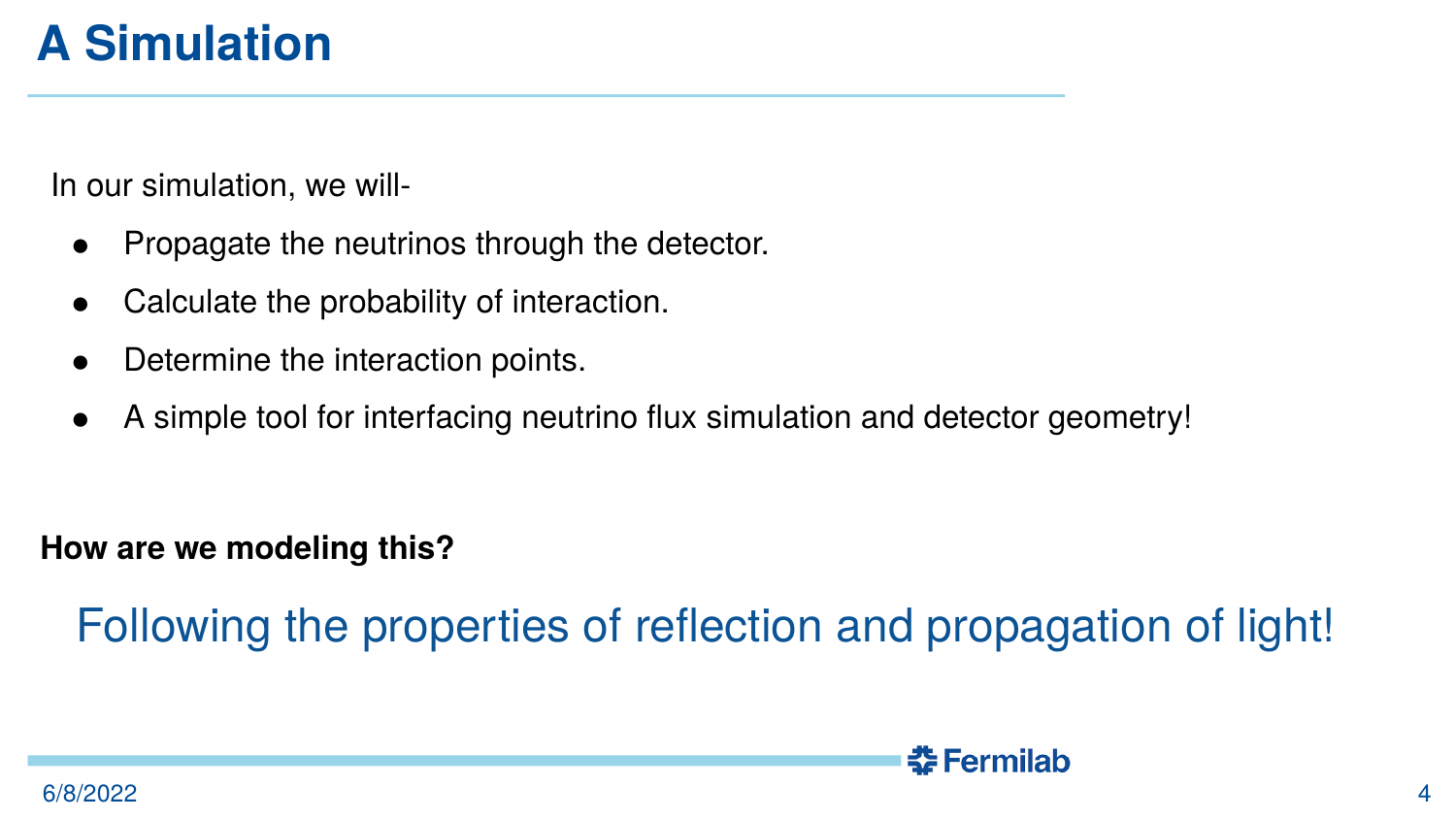

# A Simulation
In our simulation, we will-
Propagate the neutrinos through the detector.
Calculate the probability of interaction.
Determine the interaction points.
A simple tool for interfacing neutrino flux simulation and detector geometry!
How are we modeling this?
Following the properties of reflection and propagation of light!
6/8/2022
4